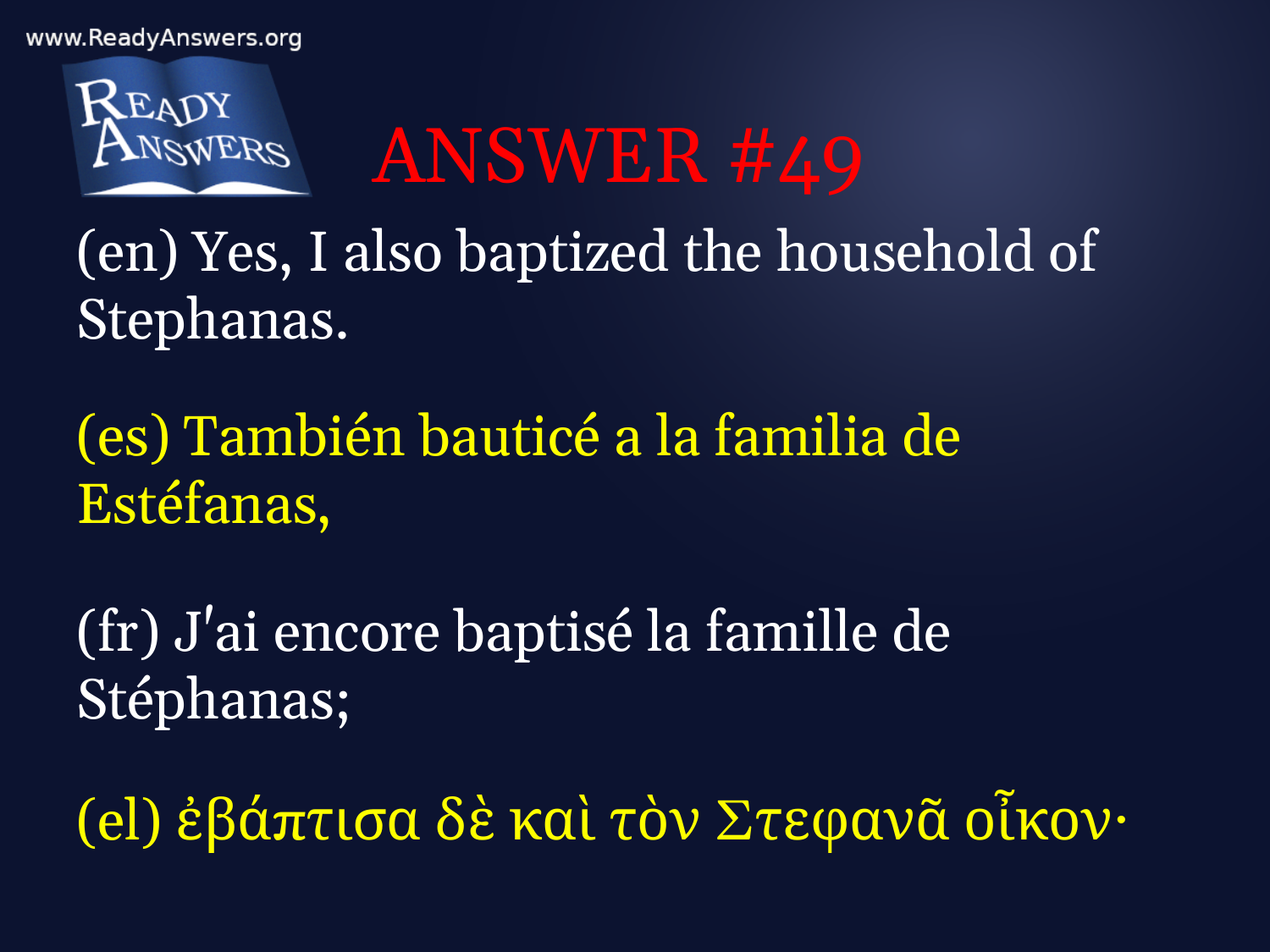

# ANSWER #49
(en) Yes, I also baptized the household of Stephanas.
(es) También bauticé a la familia de Estéfanas,
(fr) J'ai encore baptisé la famille de Stéphanas;
(el) ἐβάπτισα δὲ καὶ τὸν Στεφανᾶ οἶκον·